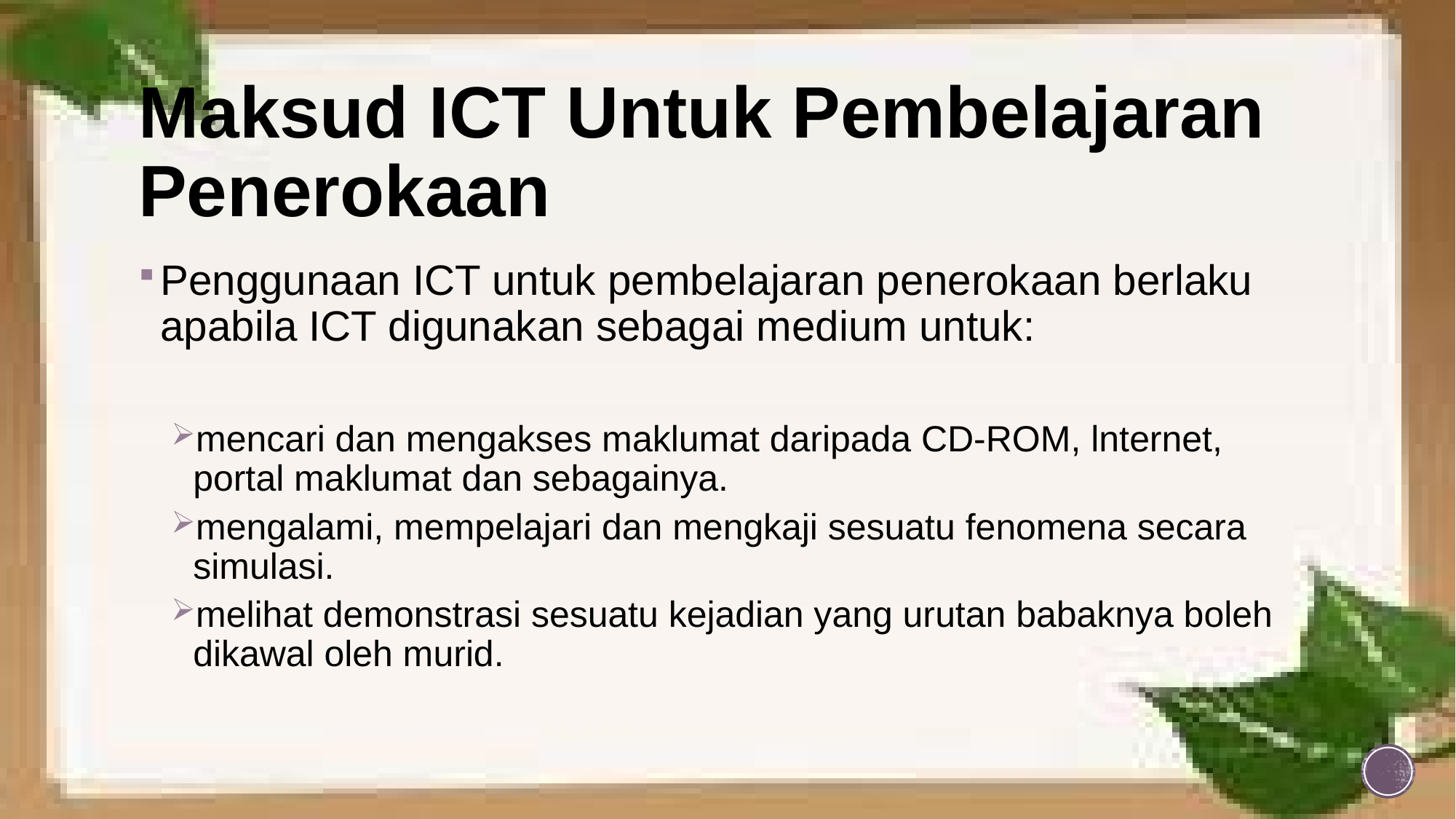

# Maksud ICT Untuk Pembelajaran Penerokaan
Penggunaan ICT untuk pembelajaran penerokaan berlaku apabila ICT digunakan sebagai medium untuk:

mencari dan mengakses maklumat daripada CD-ROM, lnternet, portal maklumat dan sebagainya.
mengalami, mempelajari dan mengkaji sesuatu fenomena secara simulasi.
melihat demonstrasi sesuatu kejadian yang urutan babaknya boleh dikawal oleh murid.